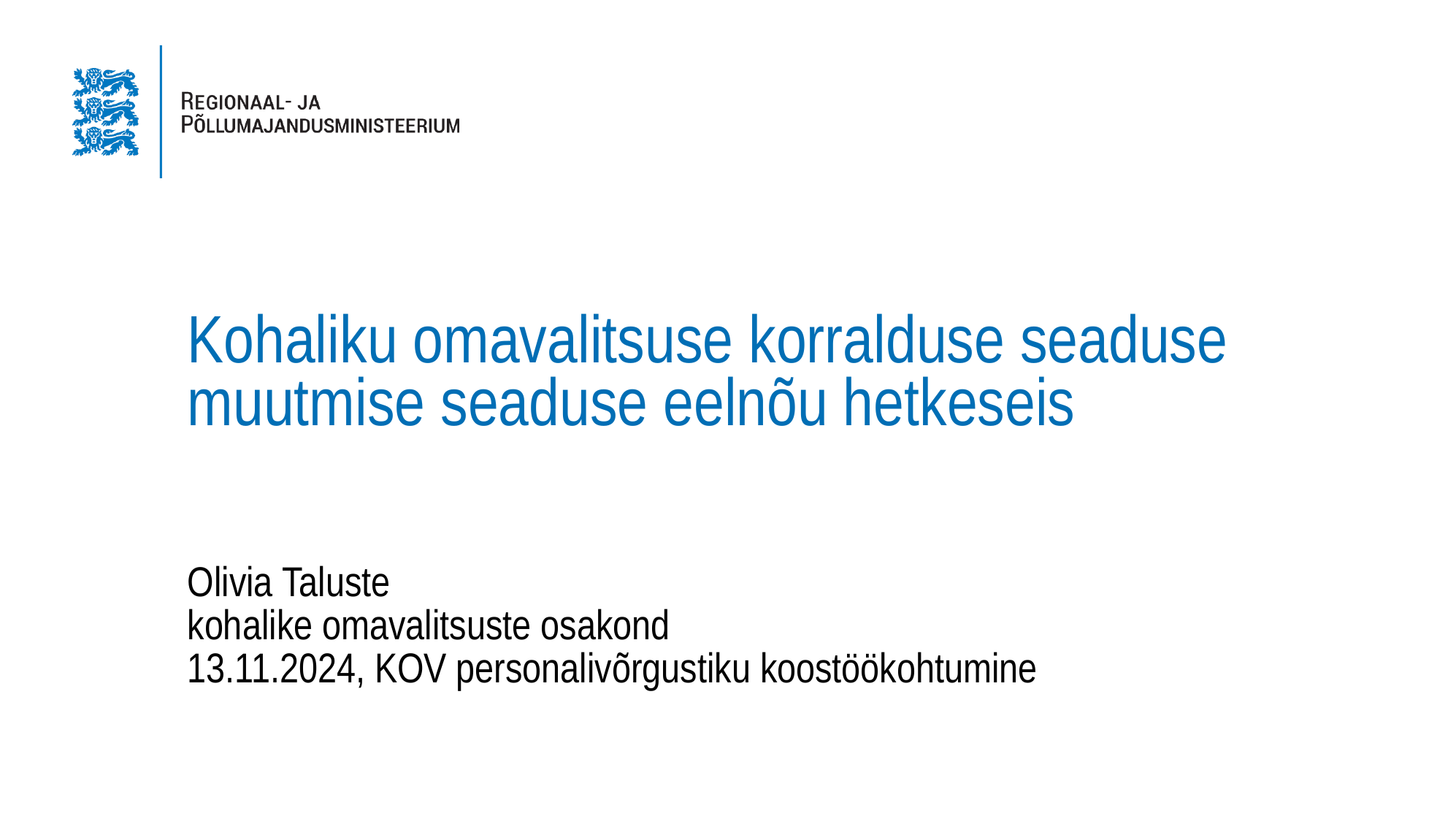

# Kohaliku omavalitsuse korralduse seaduse muutmise seaduse eelnõu hetkeseis
Olivia Taluste
kohalike omavalitsuste osakond
13.11.2024, KOV personalivõrgustiku koostöökohtumine